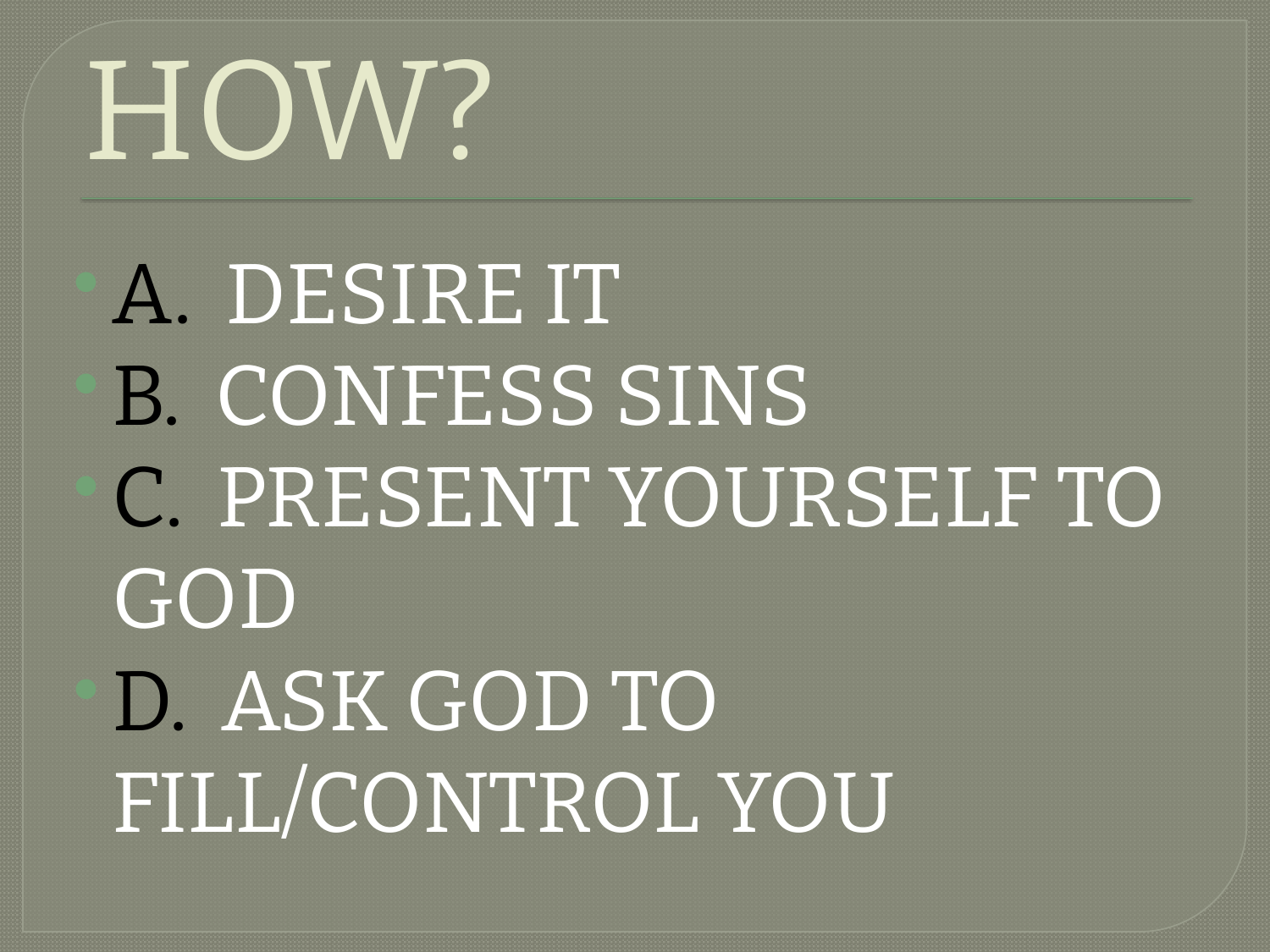

# HOW?

A.  DESIRE IT
B.  CONFESS SINS
C.  PRESENT YOURSELF TO GOD
D.  ASK GOD TO FILL/CONTROL YOU